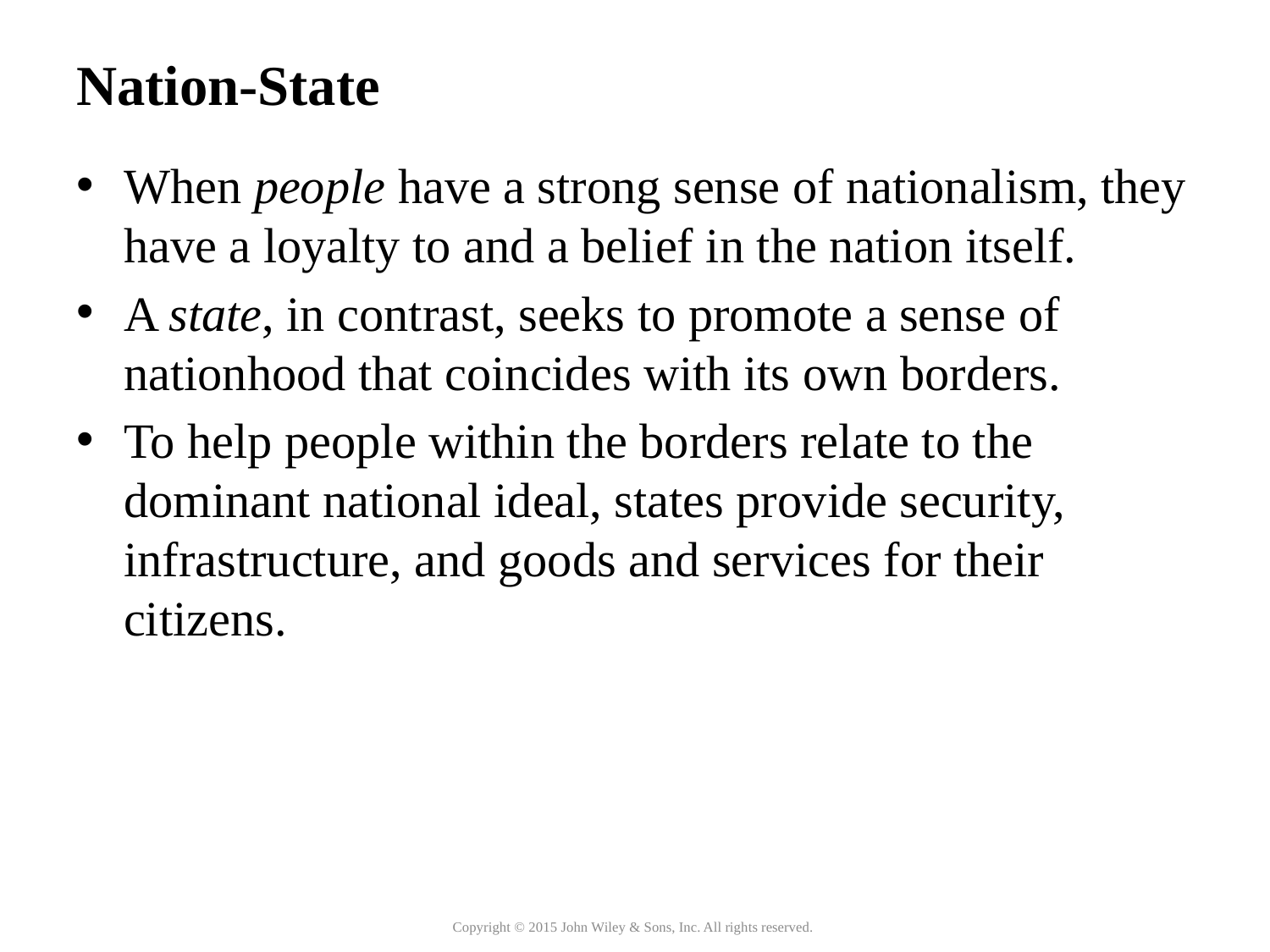

# Nation-State
When people have a strong sense of nationalism, they have a loyalty to and a belief in the nation itself.
A state, in contrast, seeks to promote a sense of nationhood that coincides with its own borders.
To help people within the borders relate to the dominant national ideal, states provide security, infrastructure, and goods and services for their citizens.
Copyright © 2015 John Wiley & Sons, Inc. All rights reserved.